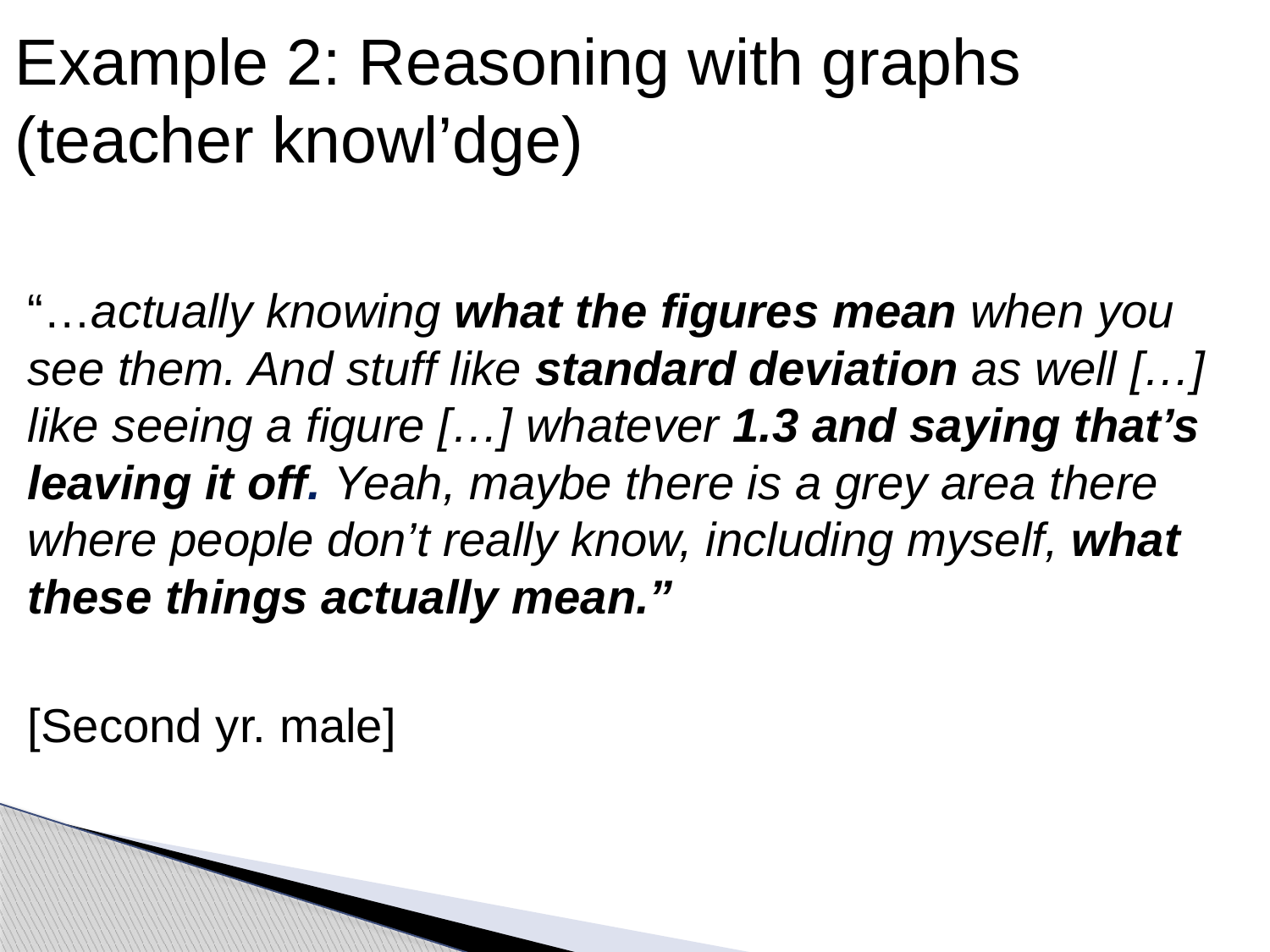

# Example 2: Reasoning with graphs (teacher knowl’dge)

“…actually knowing what the figures mean when you see them. And stuff like standard deviation as well […] like seeing a figure […] whatever 1.3 and saying that’s leaving it off. Yeah, maybe there is a grey area there where people don’t really know, including myself, what these things actually mean.”

[Second yr. male]